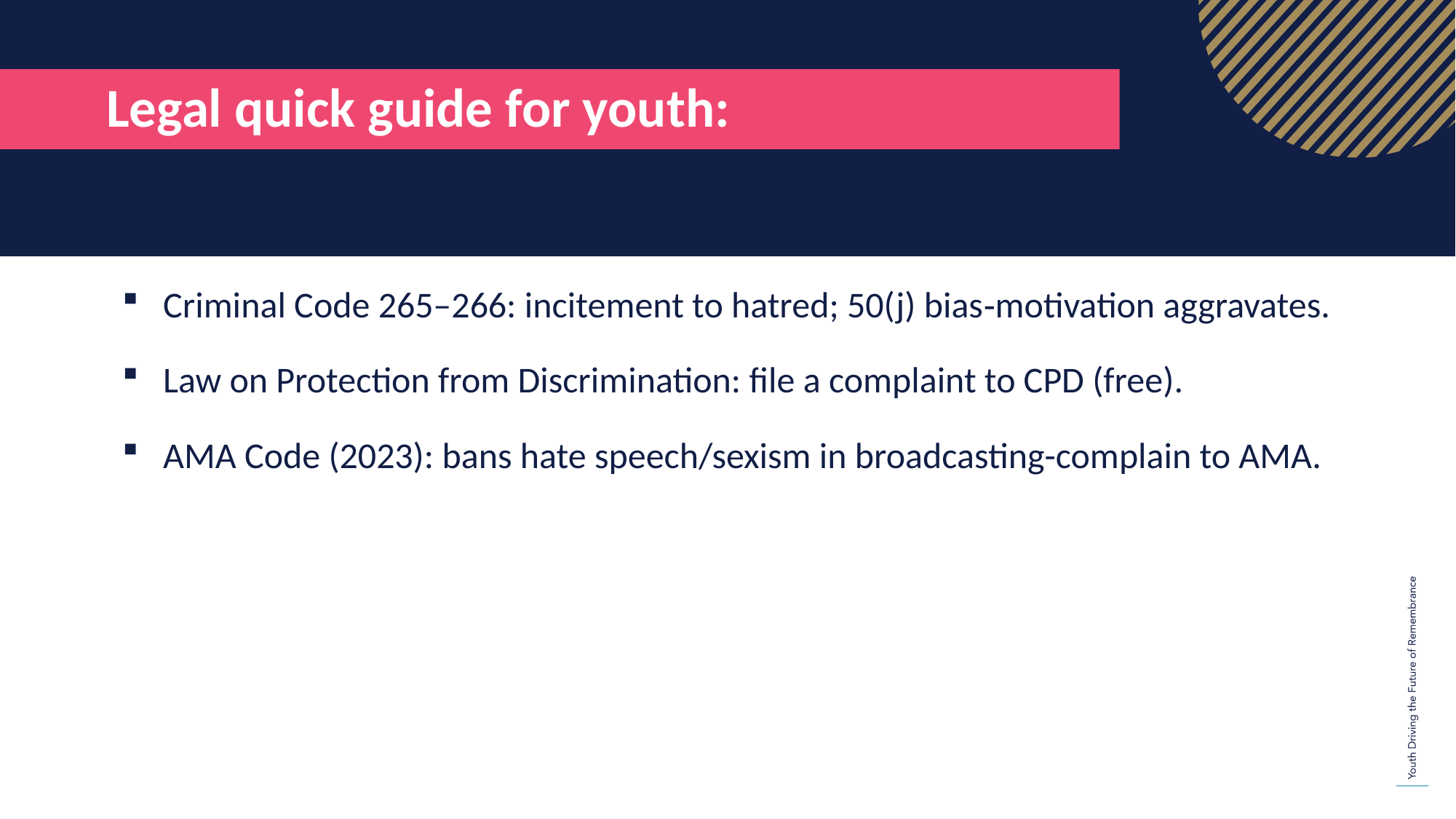

Legal quick guide for youth:
Criminal Code 265–266: incitement to hatred; 50(j) bias‑motivation aggravates.

Law on Protection from Discrimination: file a complaint to CPD (free).

AMA Code (2023): bans hate speech/sexism in broadcasting-complain to AMA.